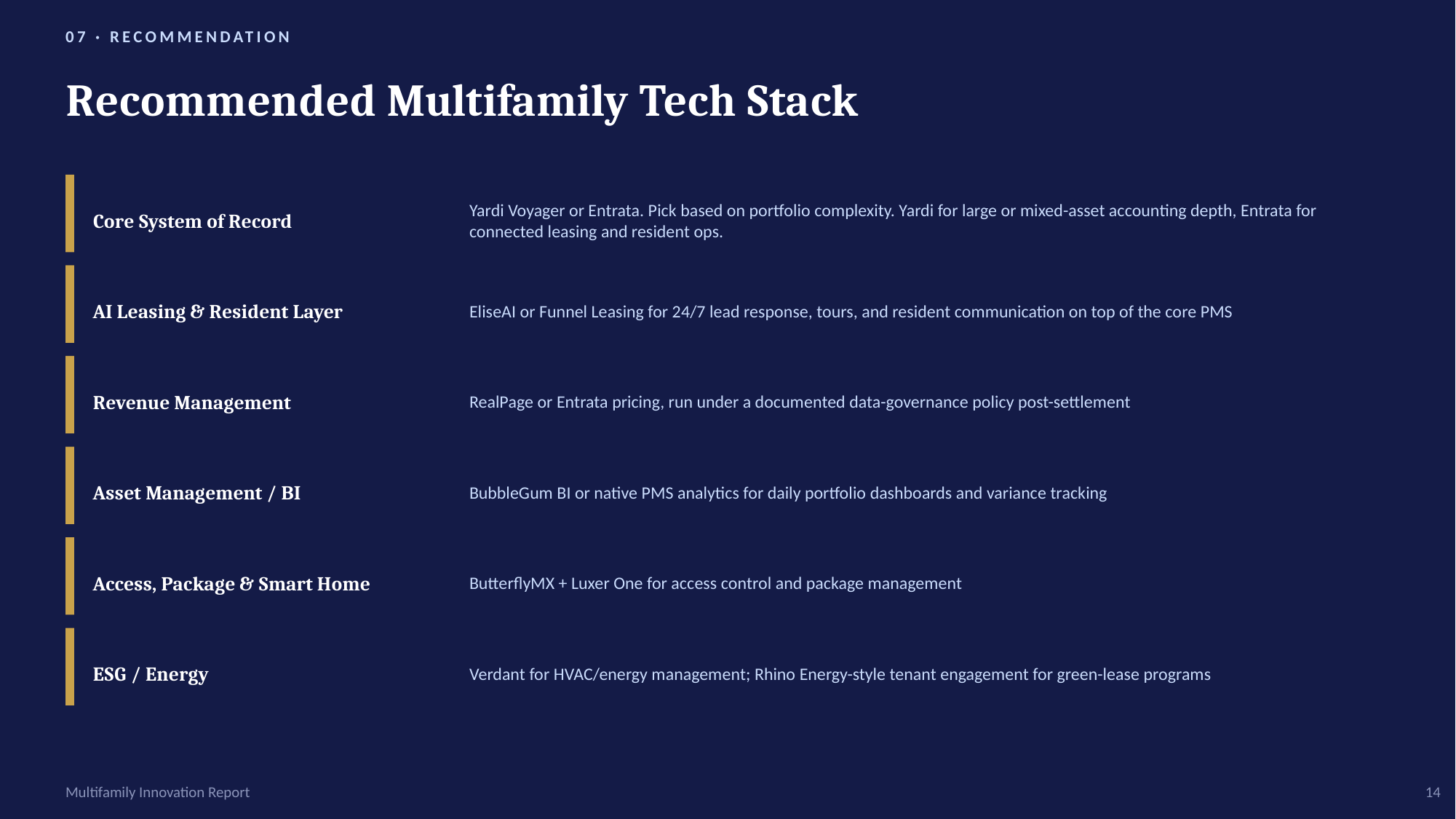

07 · RECOMMENDATION
Recommended Multifamily Tech Stack

Core System of Record
Yardi Voyager or Entrata. Pick based on portfolio complexity. Yardi for large or mixed-asset accounting depth, Entrata for connected leasing and resident ops.

AI Leasing & Resident Layer
EliseAI or Funnel Leasing for 24/7 lead response, tours, and resident communication on top of the core PMS

Revenue Management
RealPage or Entrata pricing, run under a documented data-governance policy post-settlement

Asset Management / BI
BubbleGum BI or native PMS analytics for daily portfolio dashboards and variance tracking

Access, Package & Smart Home
ButterflyMX + Luxer One for access control and package management

ESG / Energy
Verdant for HVAC/energy management; Rhino Energy-style tenant engagement for green-lease programs
Multifamily Innovation Report
14